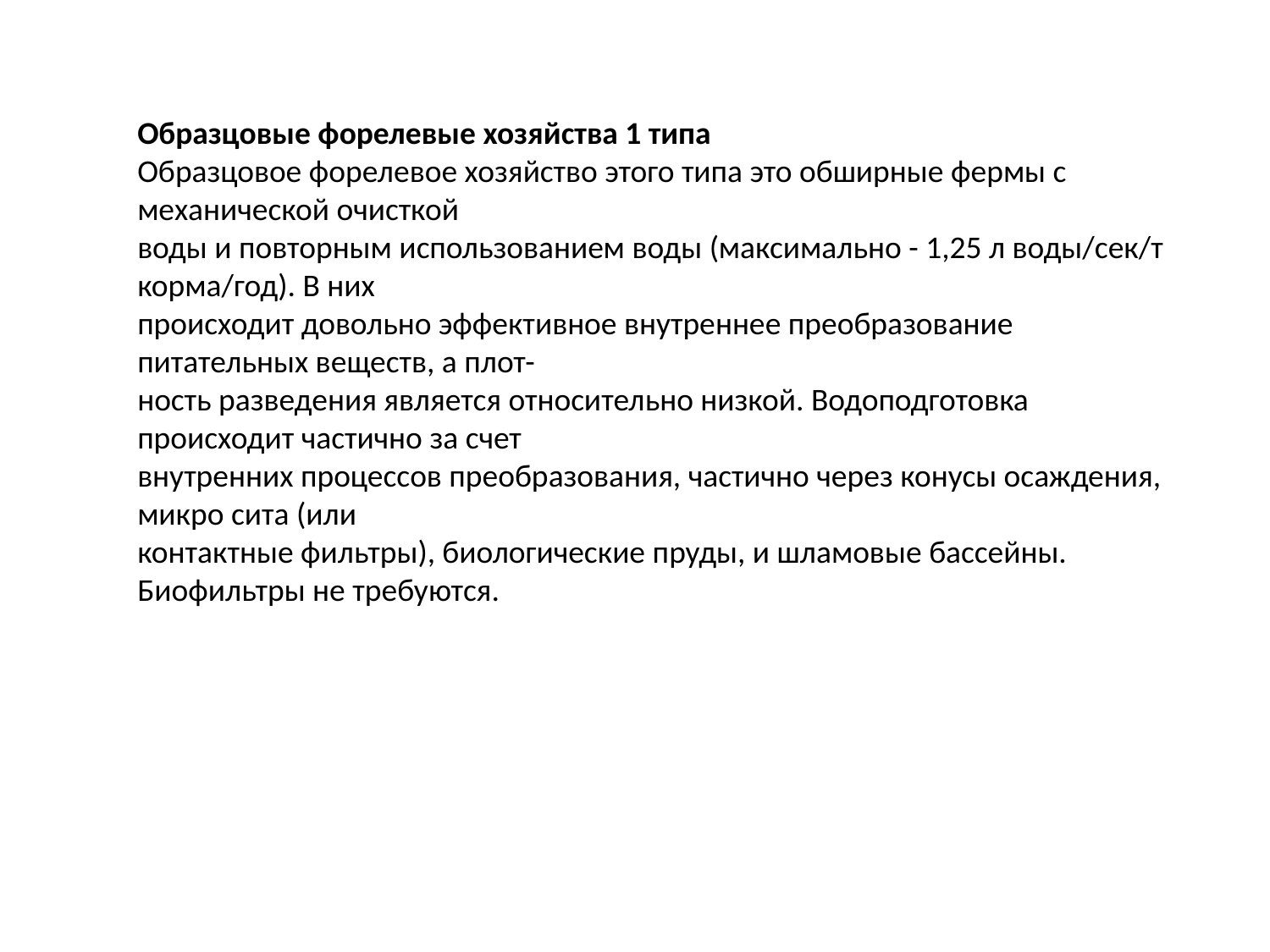

Образцовые форелевые хозяйства 1 типа
Образцовое форелевое хозяйство этого типа это обширные фермы с механической очисткой
воды и повторным использованием воды (максимально - 1,25 л воды/сек/т корма/год). В них
происходит довольно эффективное внутреннее преобразование питательных веществ, а плот-
ность разведения является относительно низкой. Водоподготовка происходит частично за счет
внутренних процессов преобразования, частично через конусы осаждения, микро сита (или
контактные фильтры), биологические пруды, и шламовые бассейны. Биофильтры не требуются.